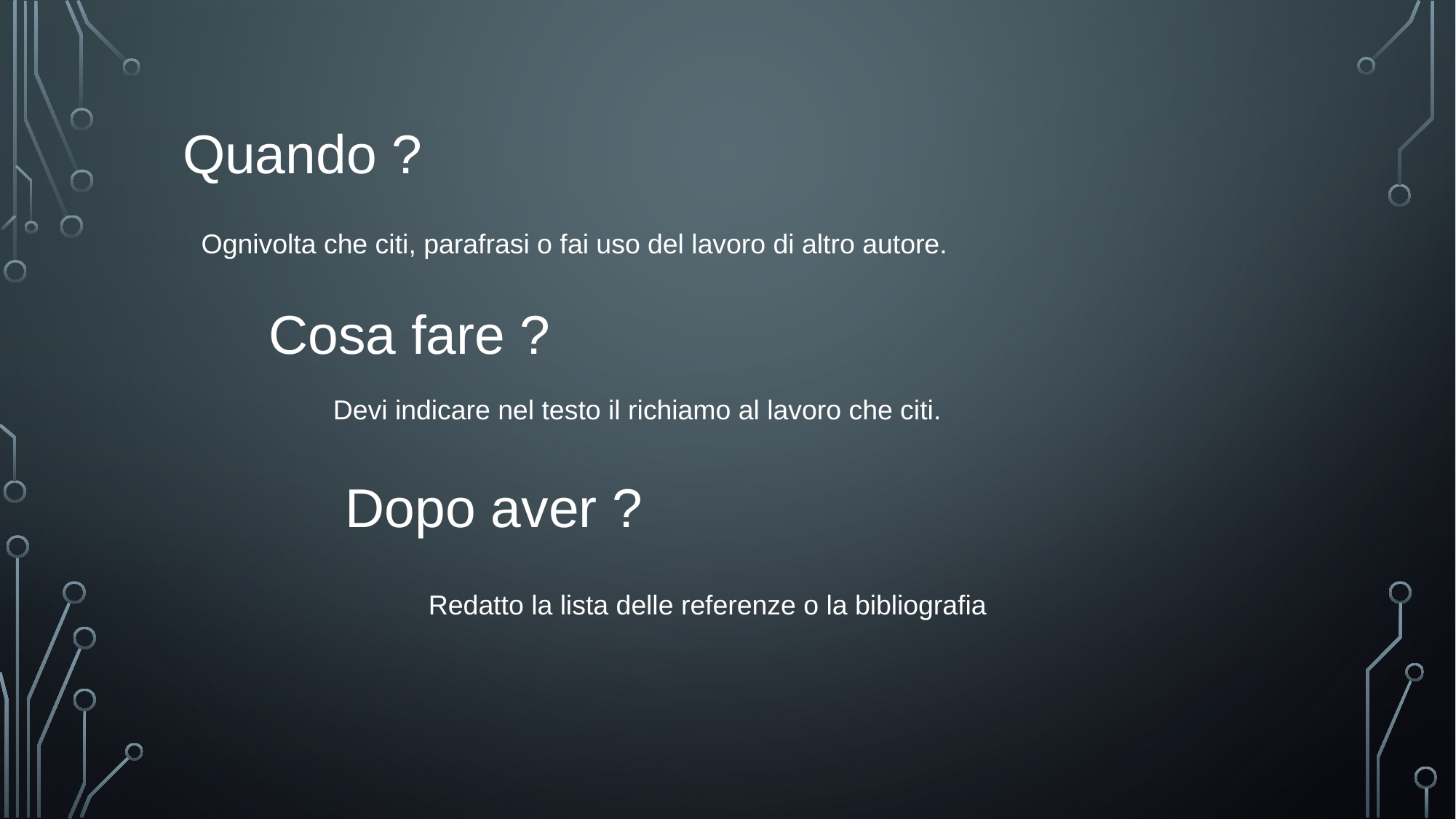

Quando ?
Ognivolta che citi, parafrasi o fai uso del lavoro di altro autore.
Cosa fare ?
Devi indicare nel testo il richiamo al lavoro che citi.
Dopo aver ?
Redatto la lista delle referenze o la bibliografia